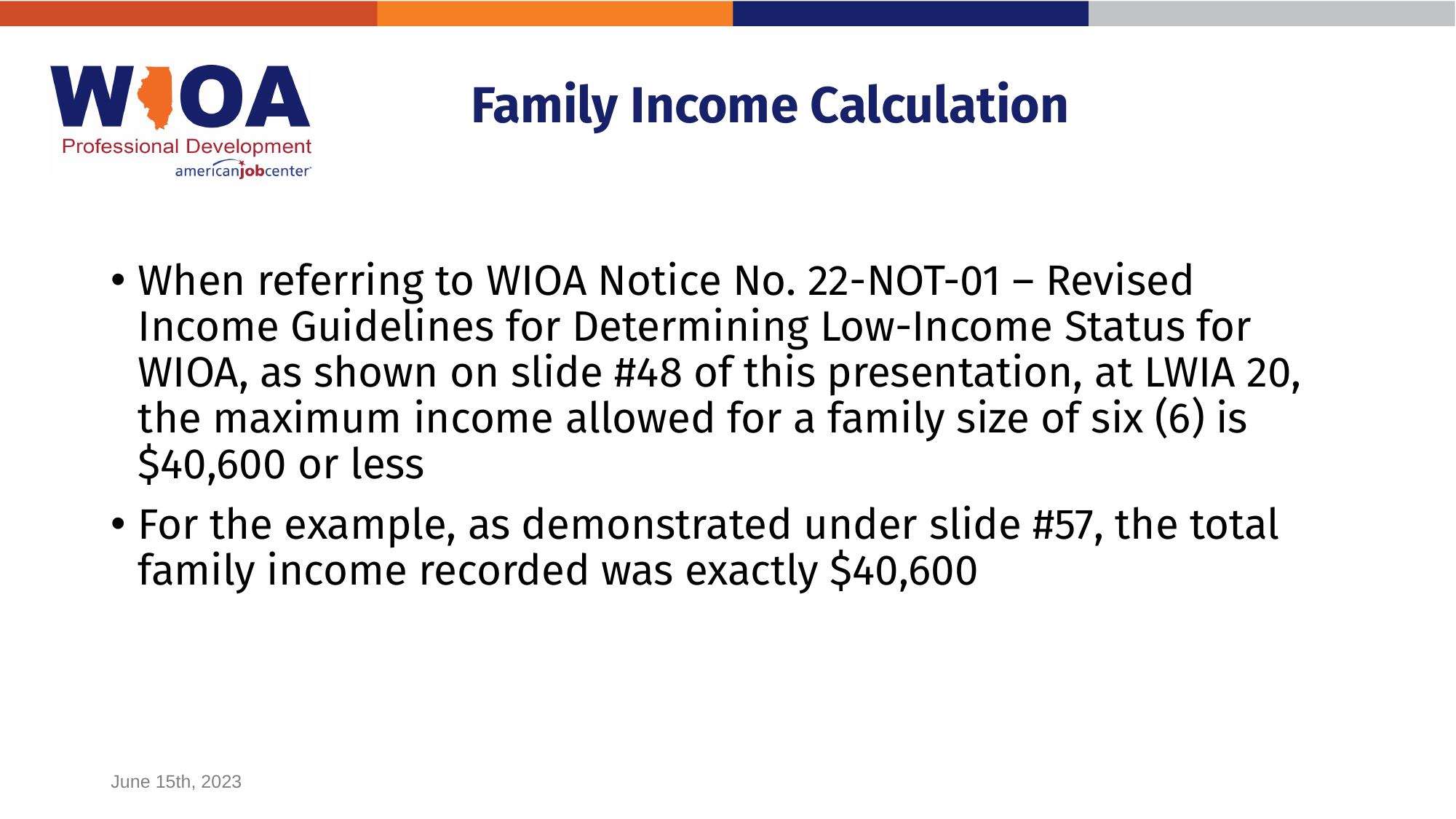

# Family Income Calculation
When referring to WIOA Notice No. 22-NOT-01 – Revised Income Guidelines for Determining Low-Income Status for WIOA, as shown on slide #48 of this presentation, at LWIA 20, the maximum income allowed for a family size of six (6) is $40,600 or less
For the example, as demonstrated under slide #57, the total  family income recorded was exactly $40,600

June 15th, 2023